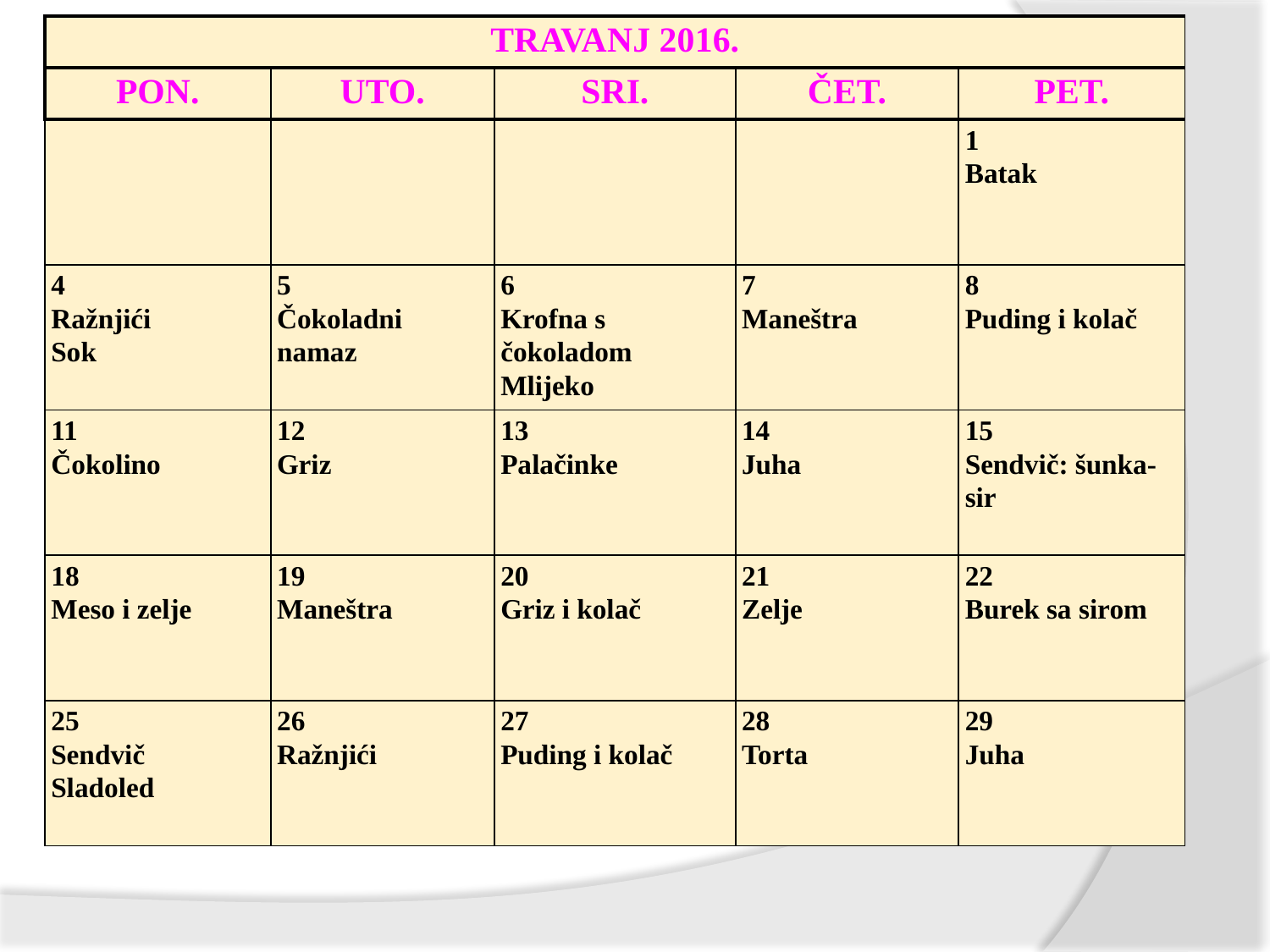

| TRAVANJ 2016. |  |  |  |  |
| --- | --- | --- | --- | --- |
| PON. | UTO. | SRI. | ČET. | PET. |
|  |  |  |  | 1 Batak |
| 4 Ražnjići Sok | 5 Čokoladni namaz | 6 Krofna s čokoladom Mlijeko | 7 Maneštra | 8 Puding i kolač |
| 11 Čokolino | 12 Griz | 13 Palačinke | 14 Juha | 15 Sendvič: šunka-sir |
| 18 Meso i zelje | 19 Maneštra | 20 Griz i kolač | 21 Zelje | 22 Burek sa sirom |
| 25 Sendvič Sladoled | 26 Ražnjići | 27 Puding i kolač | 28 Torta | 29 Juha |